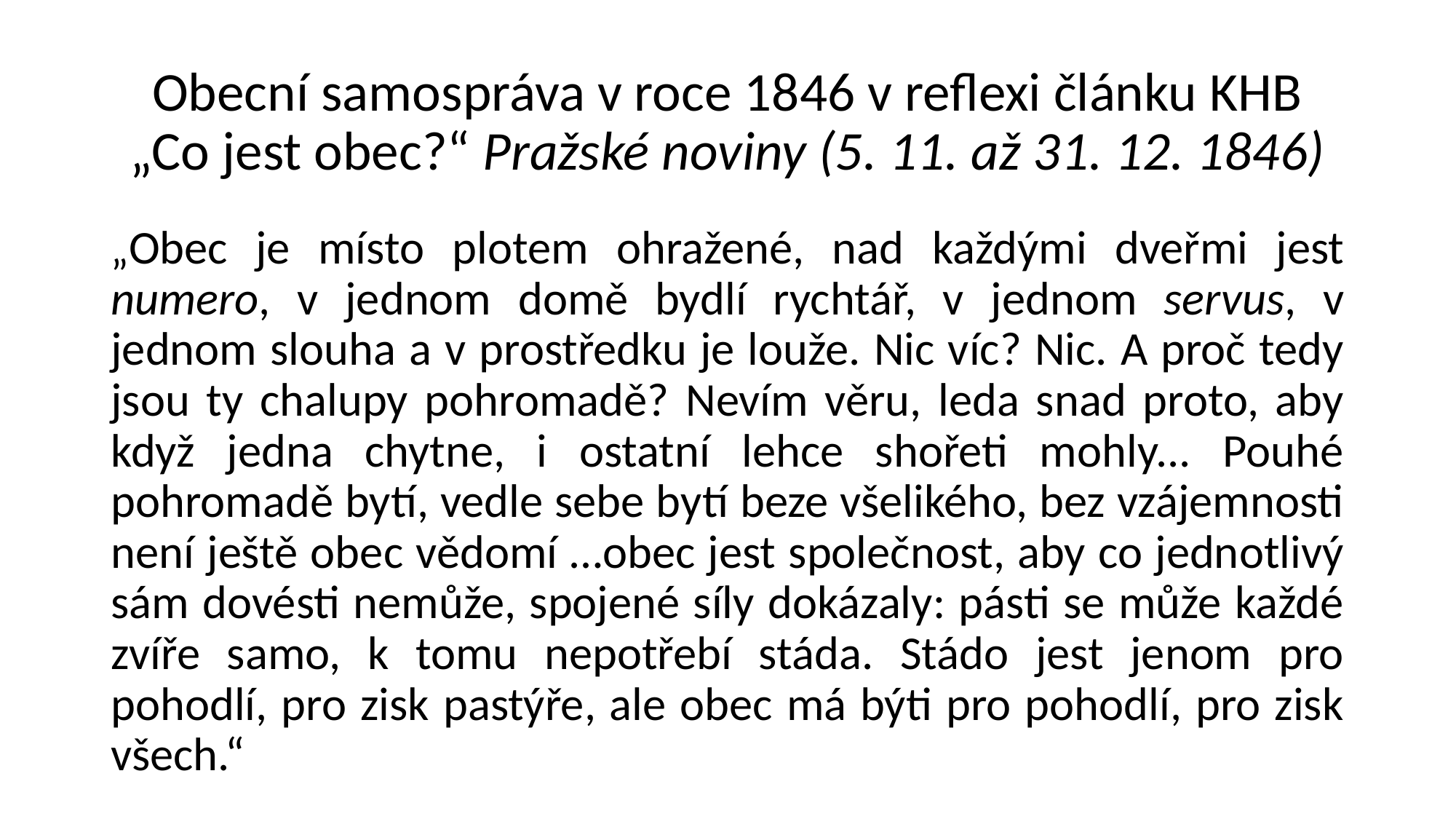

# Obecní samospráva v roce 1846 v reflexi článku KHB „Co jest obec?“ Pražské noviny (5. 11. až 31. 12. 1846)
„Obec je místo plotem ohražené, nad každými dveřmi jest numero, v jednom domě bydlí rychtář, v jednom servus, v jednom slouha a v prostředku je louže. Nic víc? Nic. A proč tedy jsou ty chalupy pohromadě? Nevím věru, leda snad proto, aby když jedna chytne, i ostatní lehce shořeti mohly... Pouhé pohromadě bytí, vedle sebe bytí beze všelikého, bez vzájemnosti není ještě obec vědomí …obec jest společnost, aby co jednotlivý sám dovésti nemůže, spojené síly dokázaly: pásti se může každé zvíře samo, k tomu nepotřebí stáda. Stádo jest jenom pro pohodlí, pro zisk pastýře, ale obec má býti pro pohodlí, pro zisk všech.“